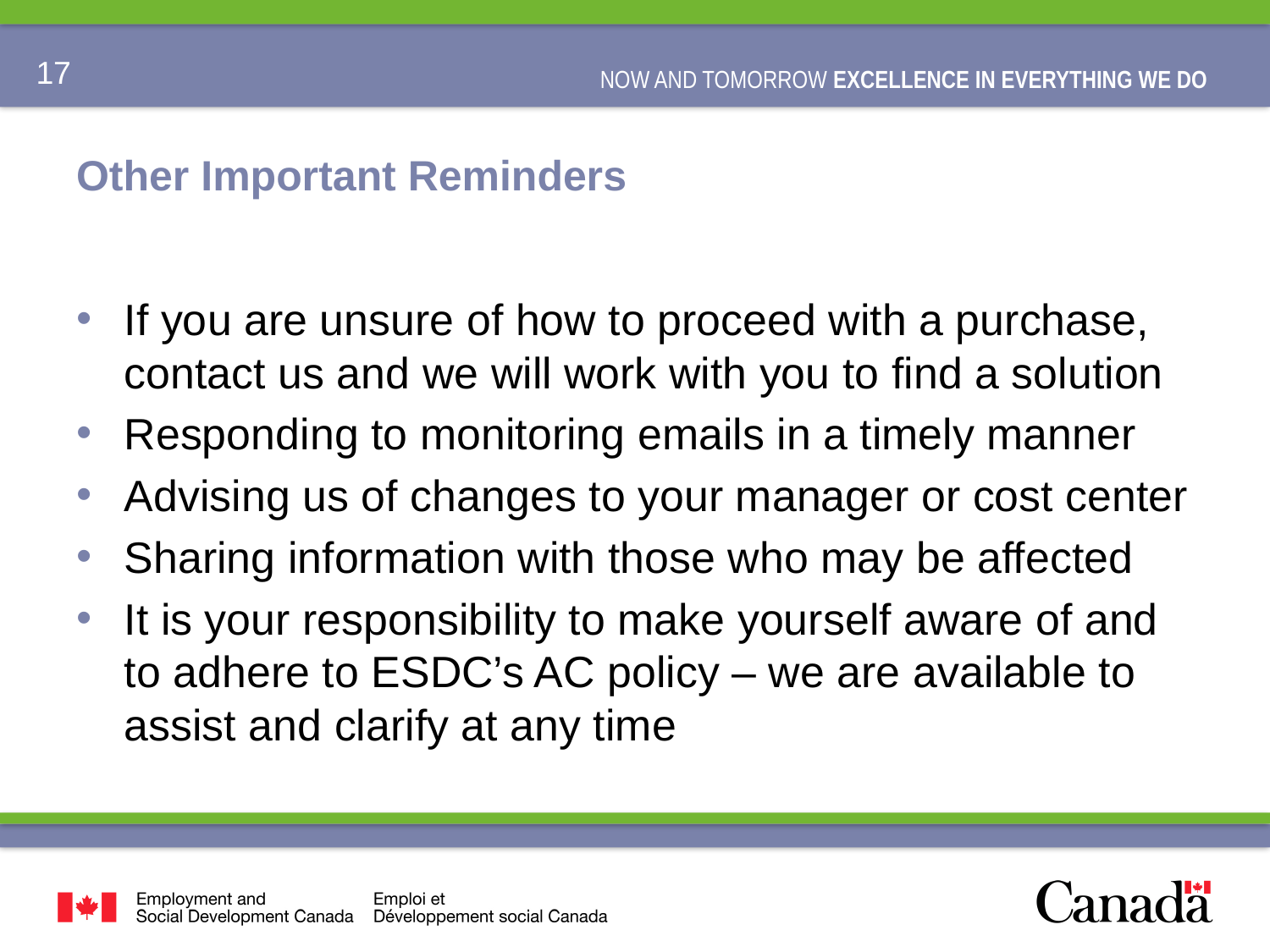

# Other Important Reminders
If you are unsure of how to proceed with a purchase, contact us and we will work with you to find a solution
Responding to monitoring emails in a timely manner
Advising us of changes to your manager or cost center
Sharing information with those who may be affected
It is your responsibility to make yourself aware of and to adhere to ESDC’s AC policy – we are available to assist and clarify at any time